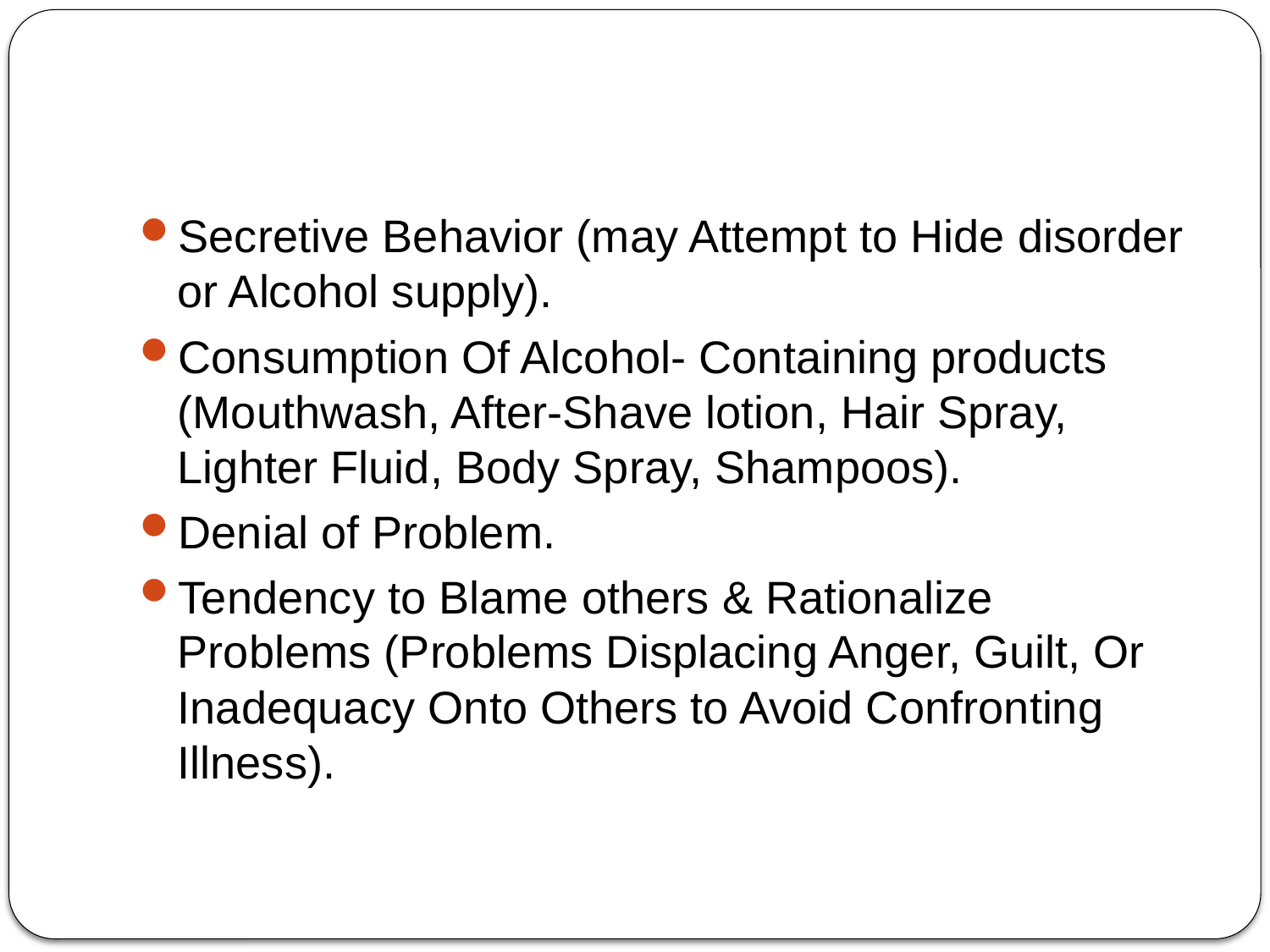

#
Secretive Behavior (may Attempt to Hide disorder or Alcohol supply).
Consumption Of Alcohol- Containing products (Mouthwash, After-Shave lotion, Hair Spray, Lighter Fluid, Body Spray, Shampoos).
Denial of Problem.
Tendency to Blame others & Rationalize Problems (Problems Displacing Anger, Guilt, Or Inadequacy Onto Others to Avoid Confronting Illness).